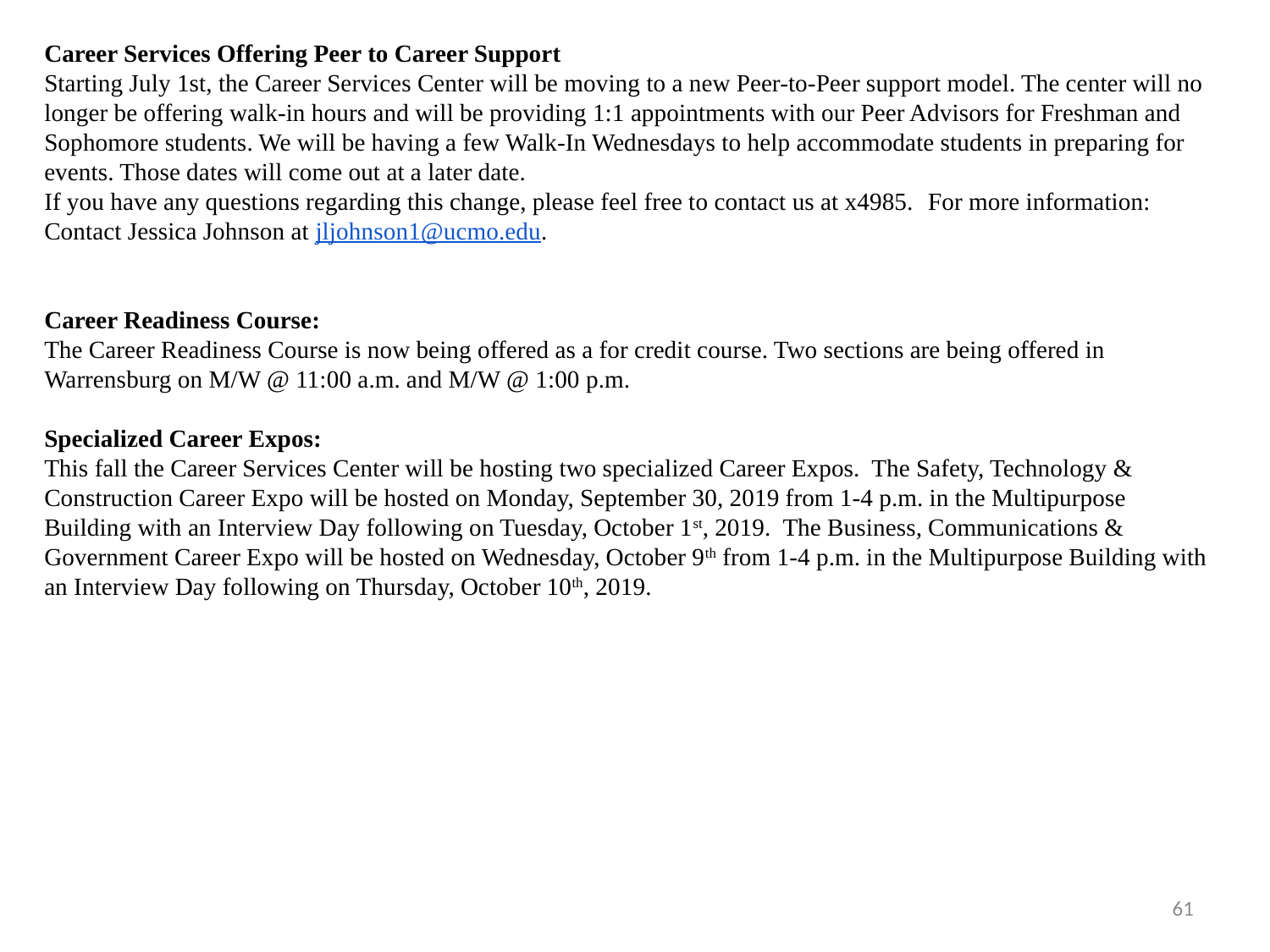

Career Services Offering Peer to Career Support
Starting July 1st, the Career Services Center will be moving to a new Peer-to-Peer support model. The center will no longer be offering walk-in hours and will be providing 1:1 appointments with our Peer Advisors for Freshman and Sophomore students. We will be having a few Walk-In Wednesdays to help accommodate students in preparing for events. Those dates will come out at a later date.
If you have any questions regarding this change, please feel free to contact us at x4985.  For more information:  Contact Jessica Johnson at jljohnson1@ucmo.edu.

Career Readiness Course:
The Career Readiness Course is now being offered as a for credit course. Two sections are being offered in Warrensburg on M/W @ 11:00 a.m. and M/W @ 1:00 p.m.

Specialized Career Expos:
This fall the Career Services Center will be hosting two specialized Career Expos.  The Safety, Technology & Construction Career Expo will be hosted on Monday, September 30, 2019 from 1-4 p.m. in the Multipurpose Building with an Interview Day following on Tuesday, October 1st, 2019.  The Business, Communications & Government Career Expo will be hosted on Wednesday, October 9th from 1-4 p.m. in the Multipurpose Building with an Interview Day following on Thursday, October 10th, 2019.

61